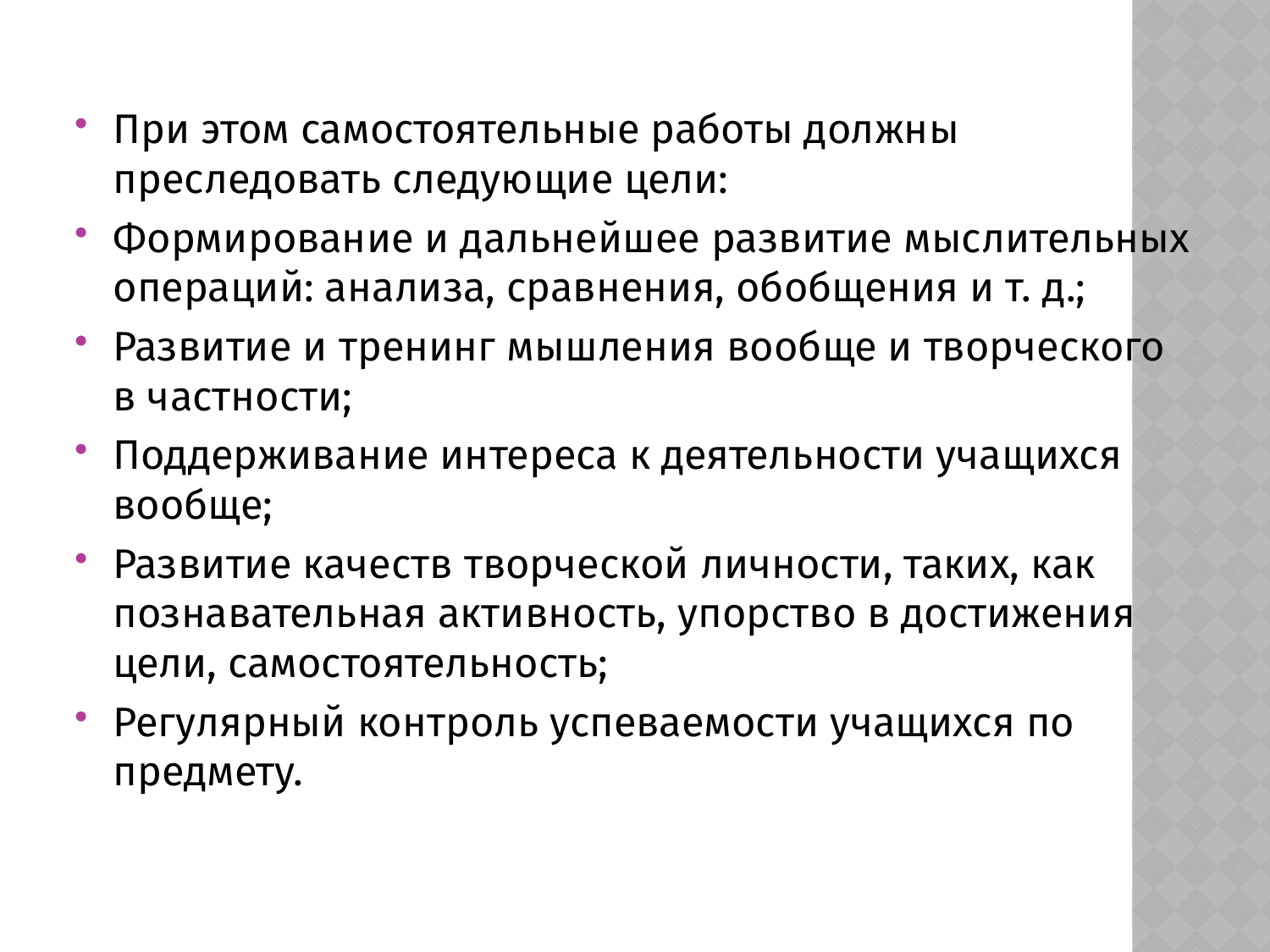

При этом самостоятельные работы должны преследовать следующие цели:
Формирование и дальнейшее развитие мыслительных операций: анализа, сравнения, обобщения и т. д.;
Развитие и тренинг мышления вообще и творческого в частности;
Поддерживание интереса к деятельности учащихся вообще;
Развитие качеств творческой личности, таких, как познавательная активность, упорство в достижения цели, самостоятельность;
Регулярный контроль успеваемости учащихся по предмету.